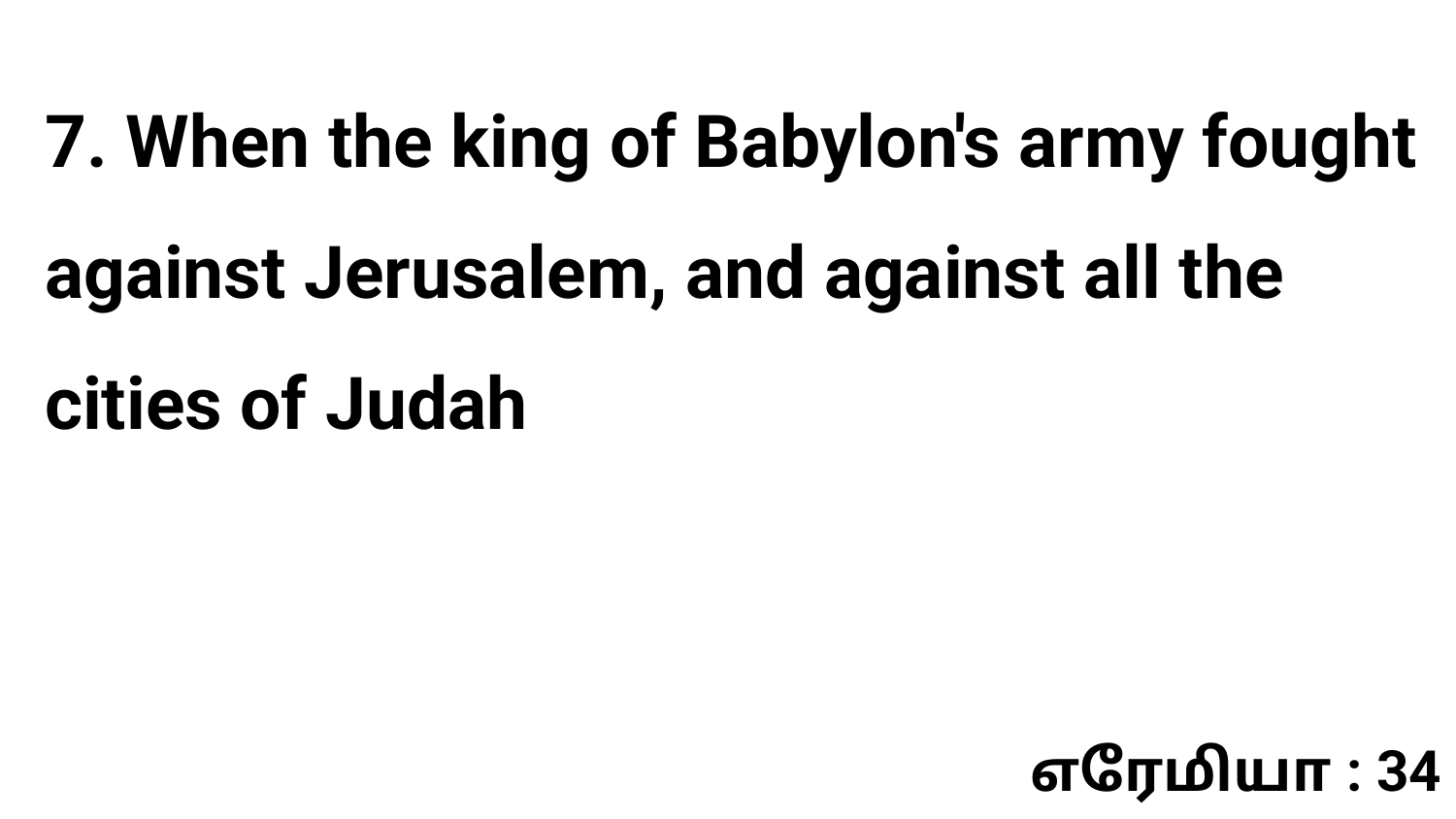

7. When the king of Babylon's army fought against Jerusalem, and against all the cities of Judah
எரேமியா : 34